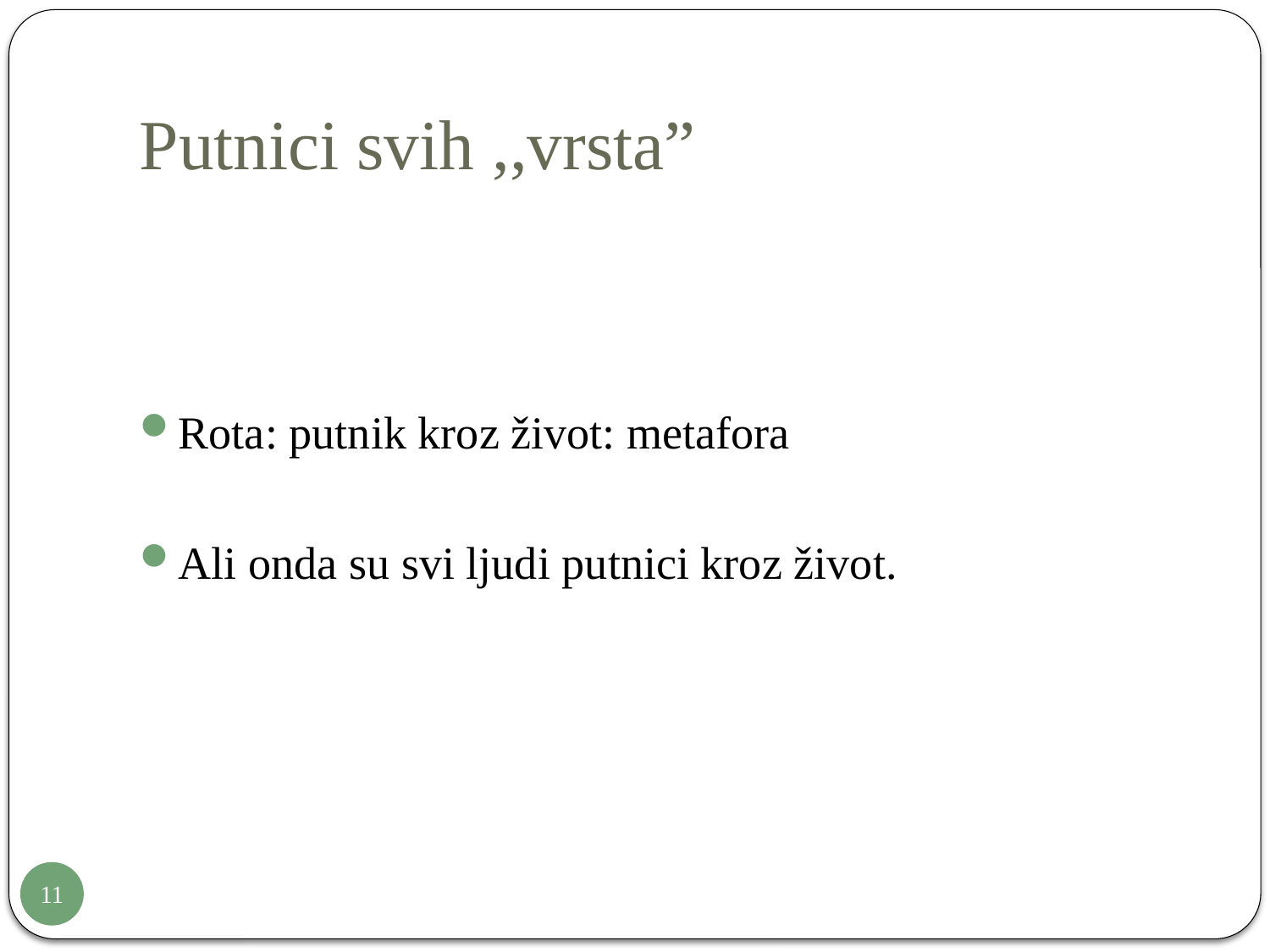

# Putnici svih ,,vrsta”

Rota: putnik kroz život: metafora

Ali onda su svi ljudi putnici kroz život.
11